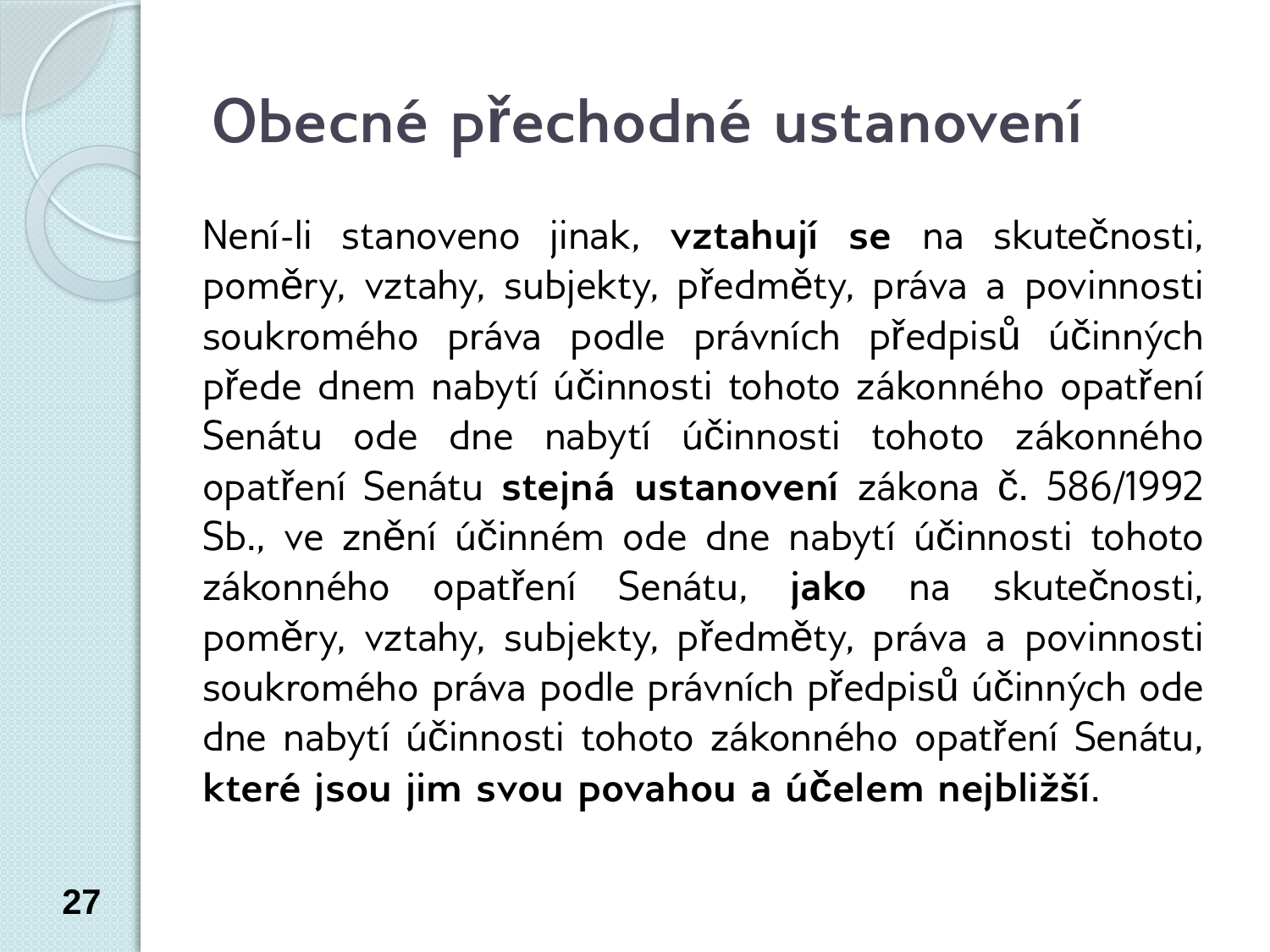

# Obecné přechodné ustanovení
Není-li stanoveno jinak, vztahují se na skutečnosti, poměry, vztahy, subjekty, předměty, práva a povinnosti soukromého práva podle právních předpisů účinných přede dnem nabytí účinnosti tohoto zákonného opatření Senátu ode dne nabytí účinnosti tohoto zákonného opatření Senátu stejná ustanovení zákona č. 586/1992 Sb., ve znění účinném ode dne nabytí účinnosti tohoto zákonného opatření Senátu, jako na skutečnosti, poměry, vztahy, subjekty, předměty, práva a povinnosti soukromého práva podle právních předpisů účinných ode dne nabytí účinnosti tohoto zákonného opatření Senátu, které jsou jim svou povahou a účelem nejbližší.

27